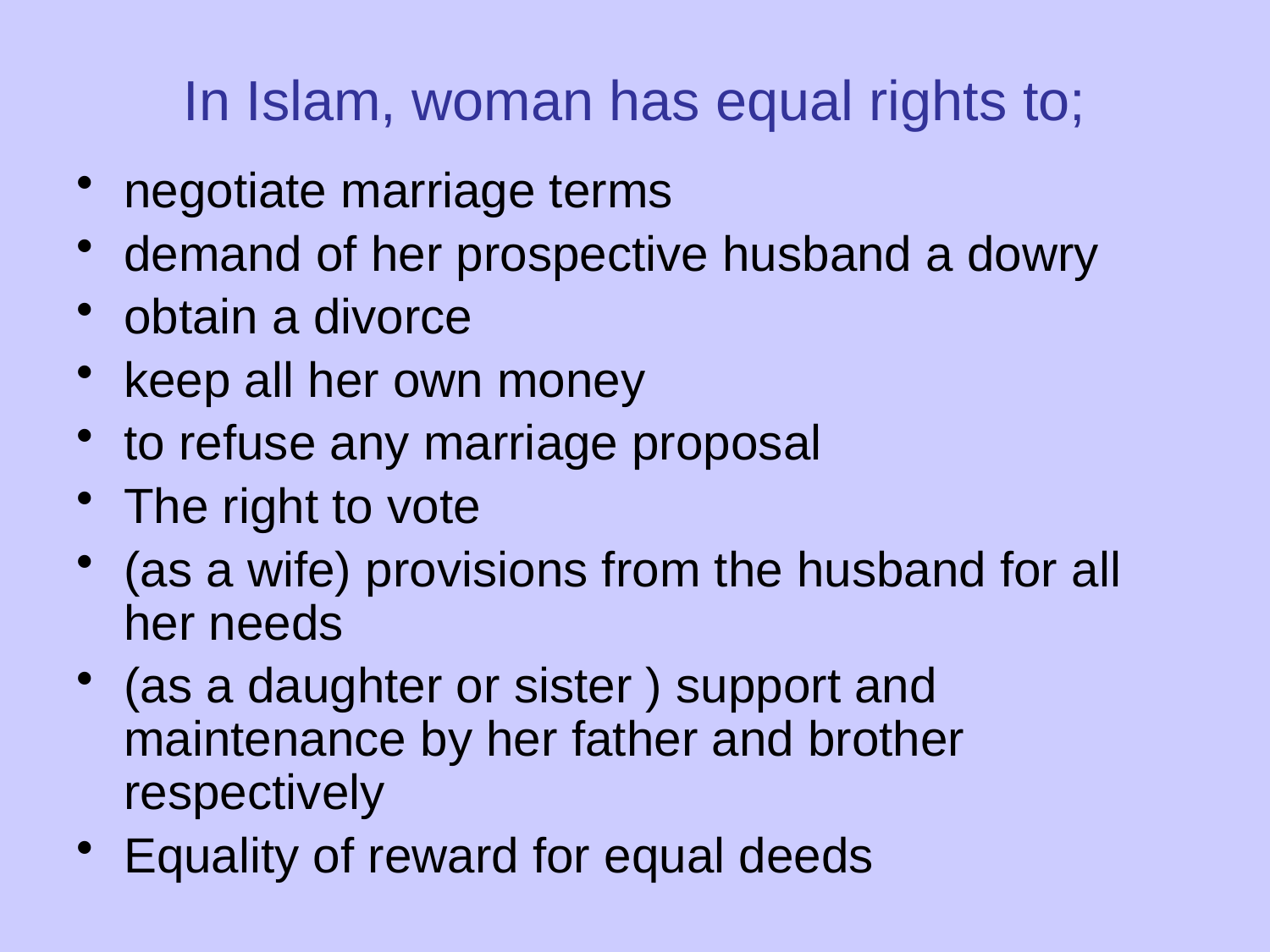

# In Islam, woman has equal rights to;
negotiate marriage terms
demand of her prospective husband a dowry
obtain a divorce
keep all her own money
to refuse any marriage proposal
The right to vote
(as a wife) provisions from the husband for all her needs
(as a daughter or sister ) support and maintenance by her father and brother respectively
Equality of reward for equal deeds